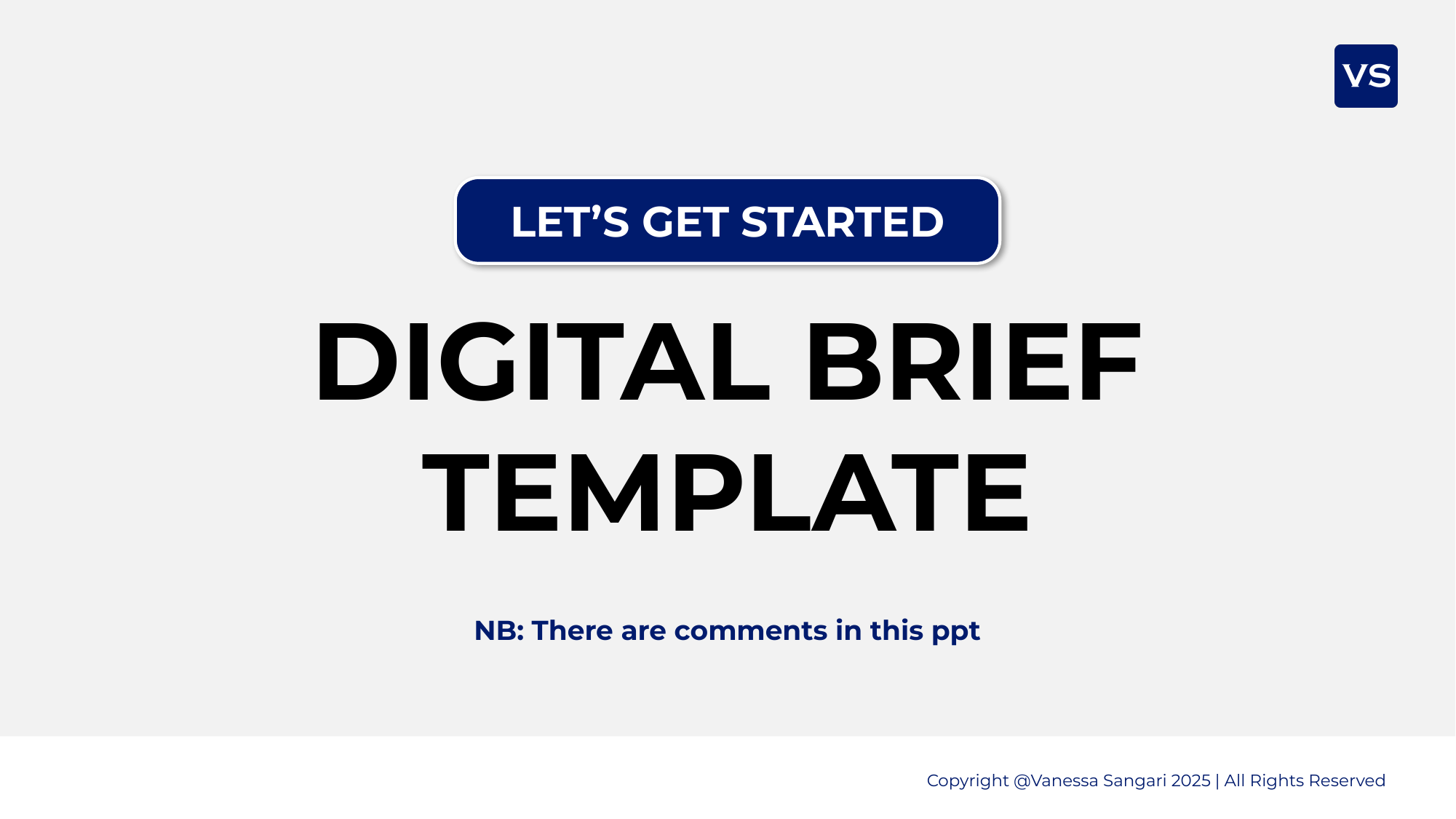

LET’S GET STARTED
DIGITAL BRIEF
TEMPLATE
NB: There are comments in this ppt